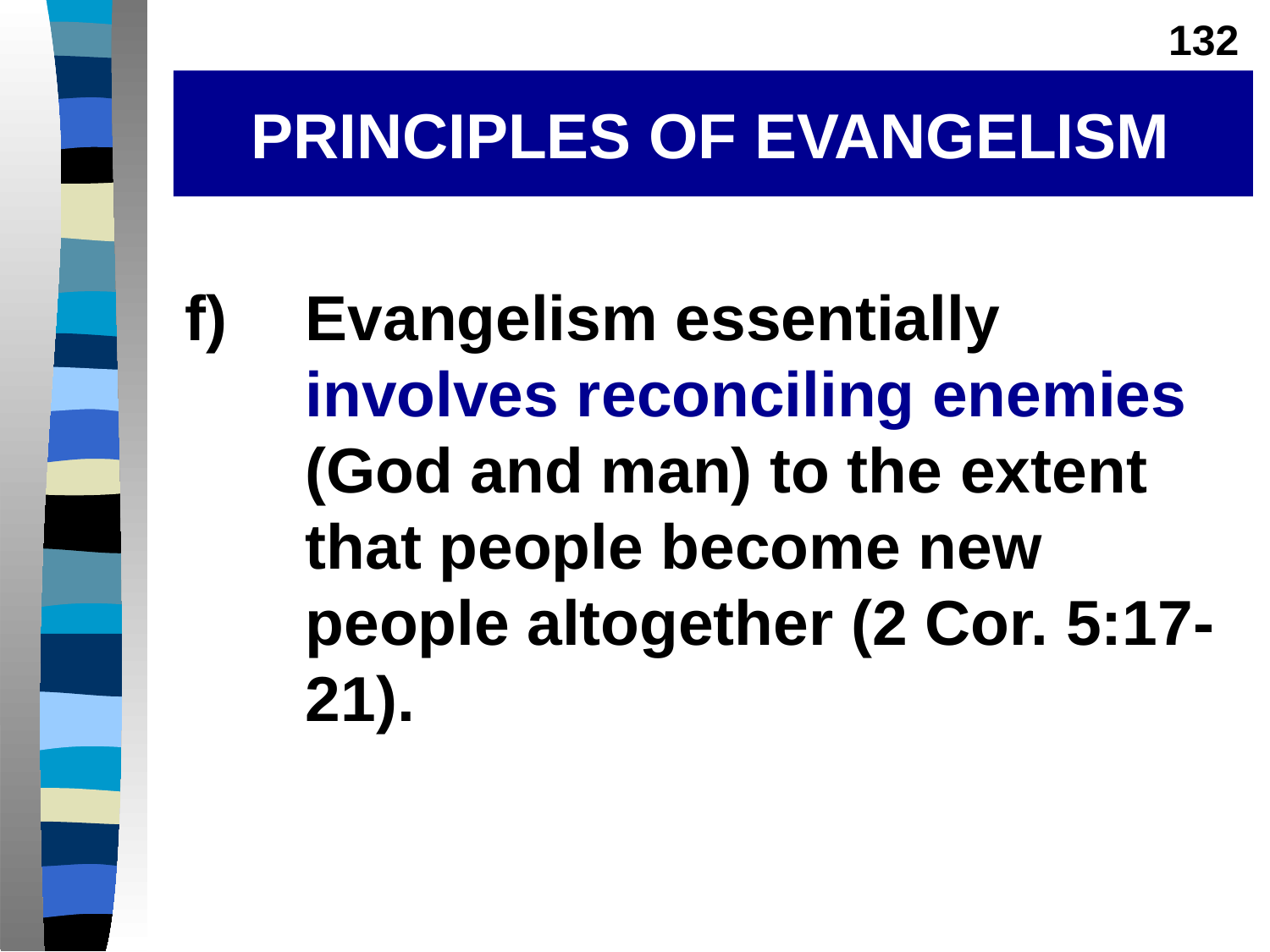

132
# PRINCIPLES OF EVANGELISM
f)	Evangelism essentially involves reconciling enemies (God and man) to the extent that people become new people altogether (2 Cor. 5:17-21).